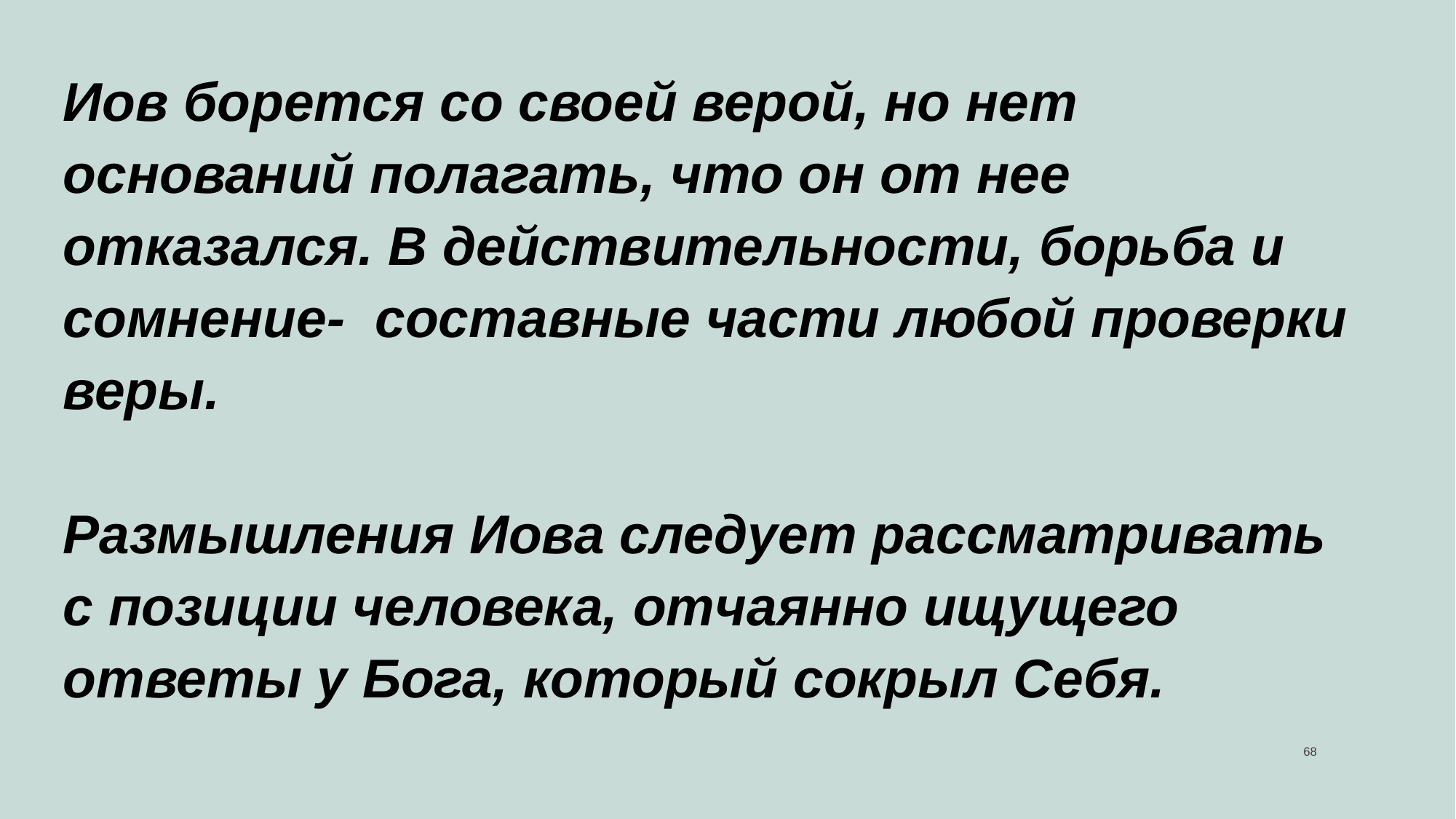

Иов борется со своей верой, но нет оснований полагать, что он от нее отказался. В действительности, борьба и сомнение-  составные части любой проверки веры.

Размышления Иова следует рассматривать с позиции человека, отчаянно ищущего ответы у Бога, который сокрыл Себя.
68